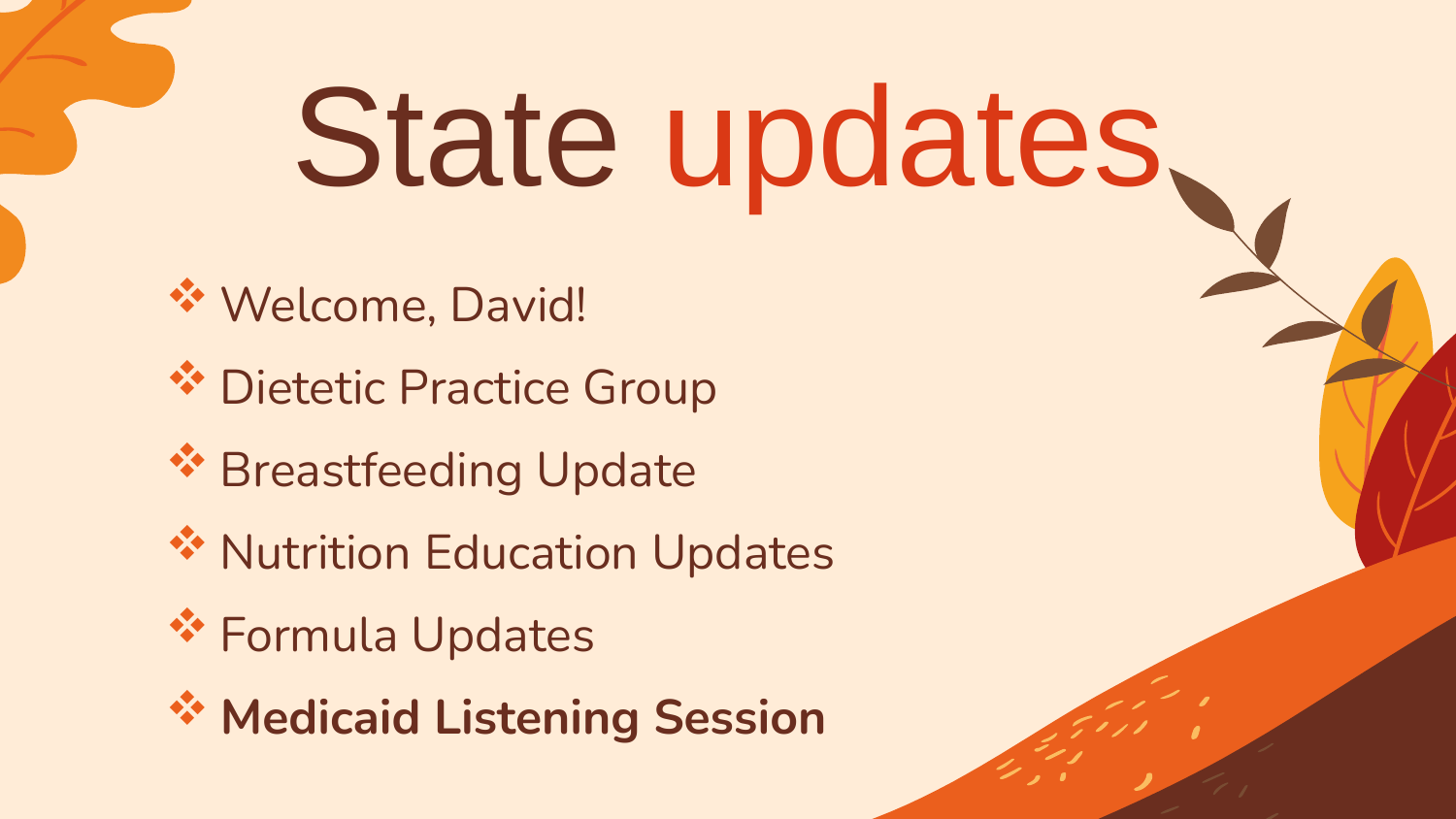

# State updates
Welcome, David!
Dietetic Practice Group
Breastfeeding Update
Nutrition Education Updates
Formula Updates
Medicaid Listening Session